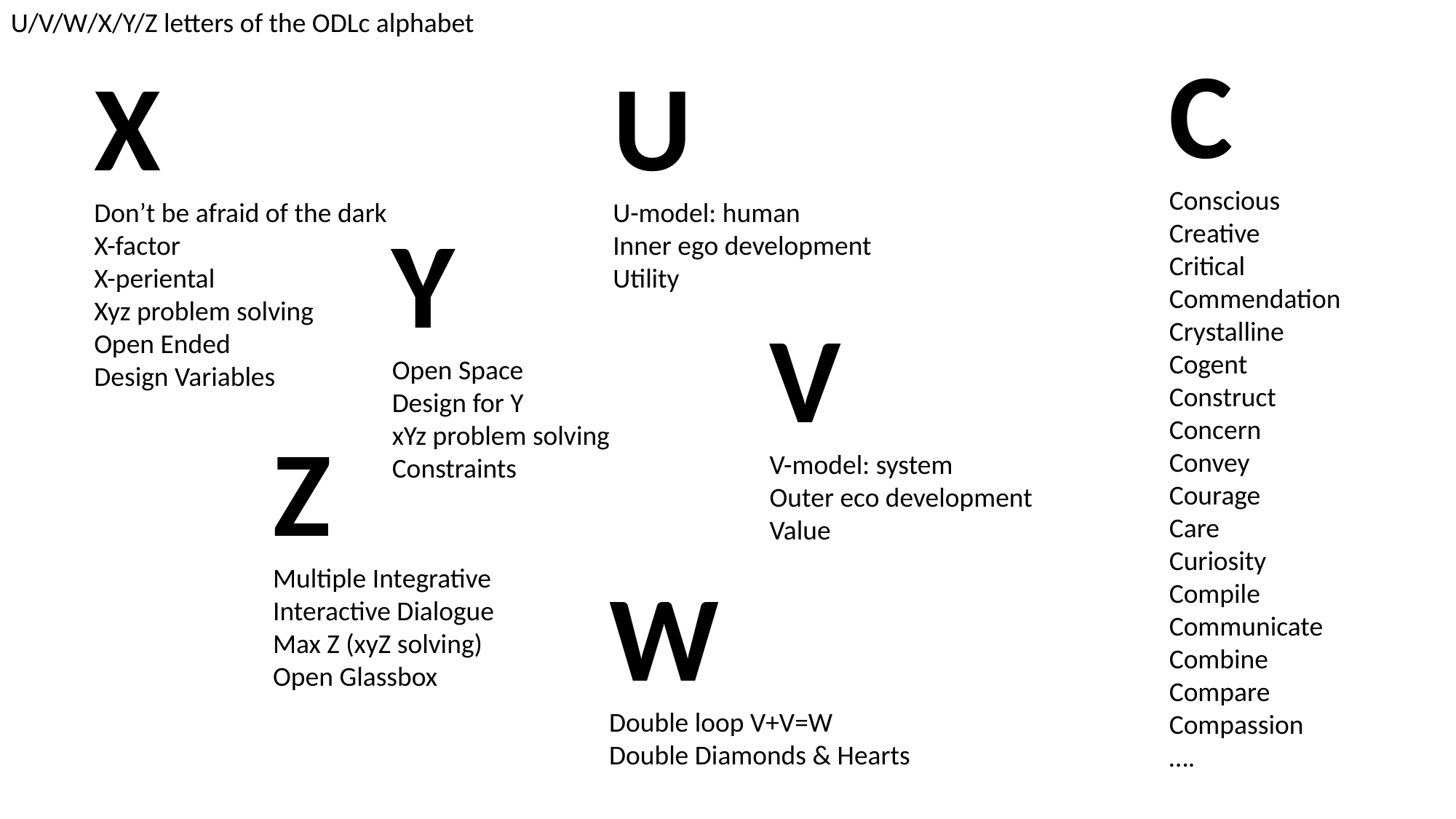

U/V/W/X/Y/Z letters of the ODLc alphabet
C
Conscious
Creative
Critical
Commendation
Crystalline
Cogent
Construct
Concern
Convey
Courage
Care
Curiosity
Compile
Communicate
Combine
Compare
Compassion
….

X
Don’t be afraid of the dark
X-factor
X-periental
Xyz problem solving
Open Ended
Design Variables
U
U-model: human
Inner ego development
Utility
Y
Open Space
Design for Y
xYz problem solving
Constraints

V
V-model: system
Outer eco development
Value
Z
Multiple Integrative
Interactive Dialogue
Max Z (xyZ solving)
Open Glassbox
W
Double loop V+V=W
Double Diamonds & Hearts